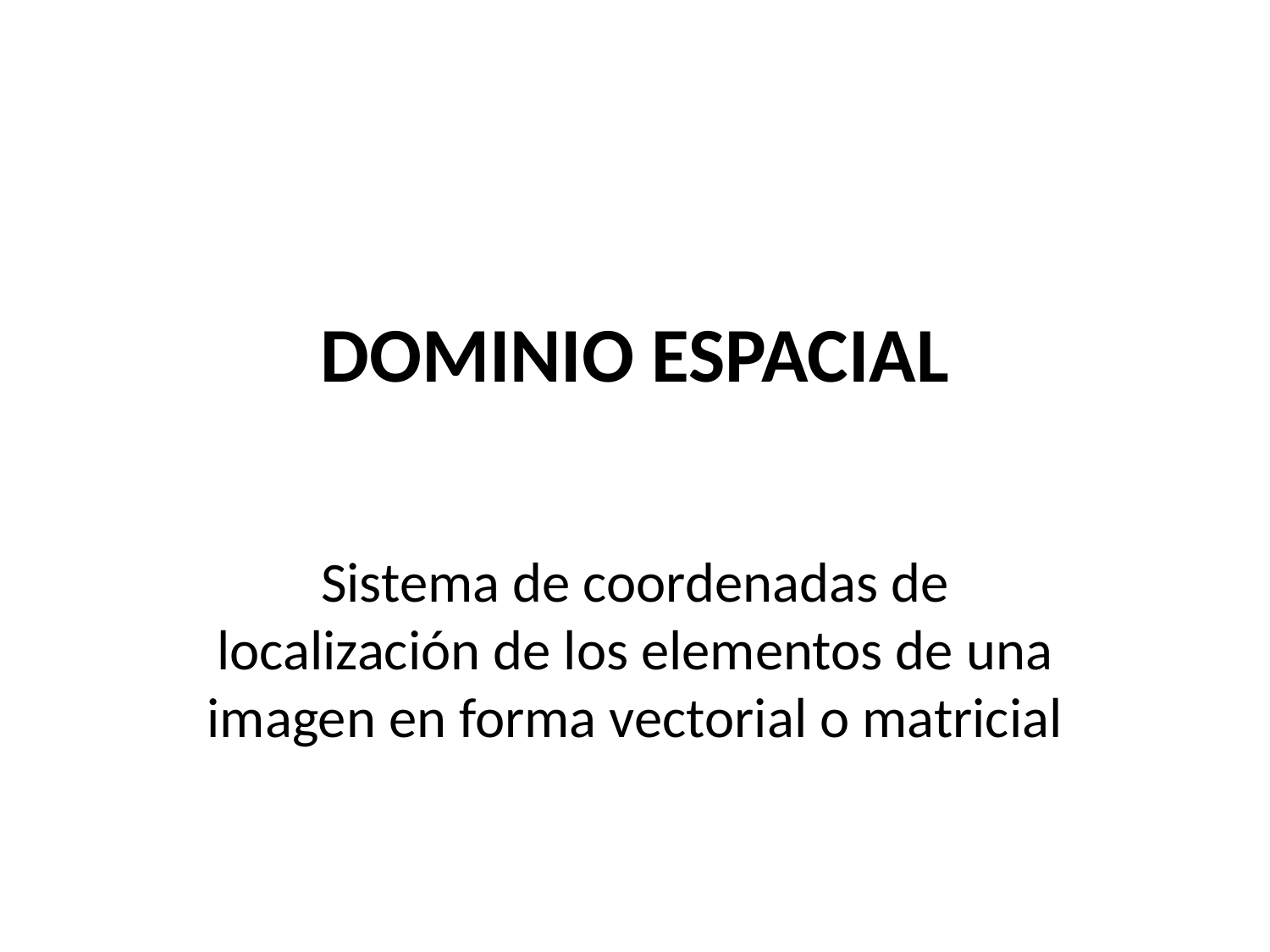

# DOMINIO ESPACIAL
Sistema de coordenadas de localización de los elementos de una imagen en forma vectorial o matricial